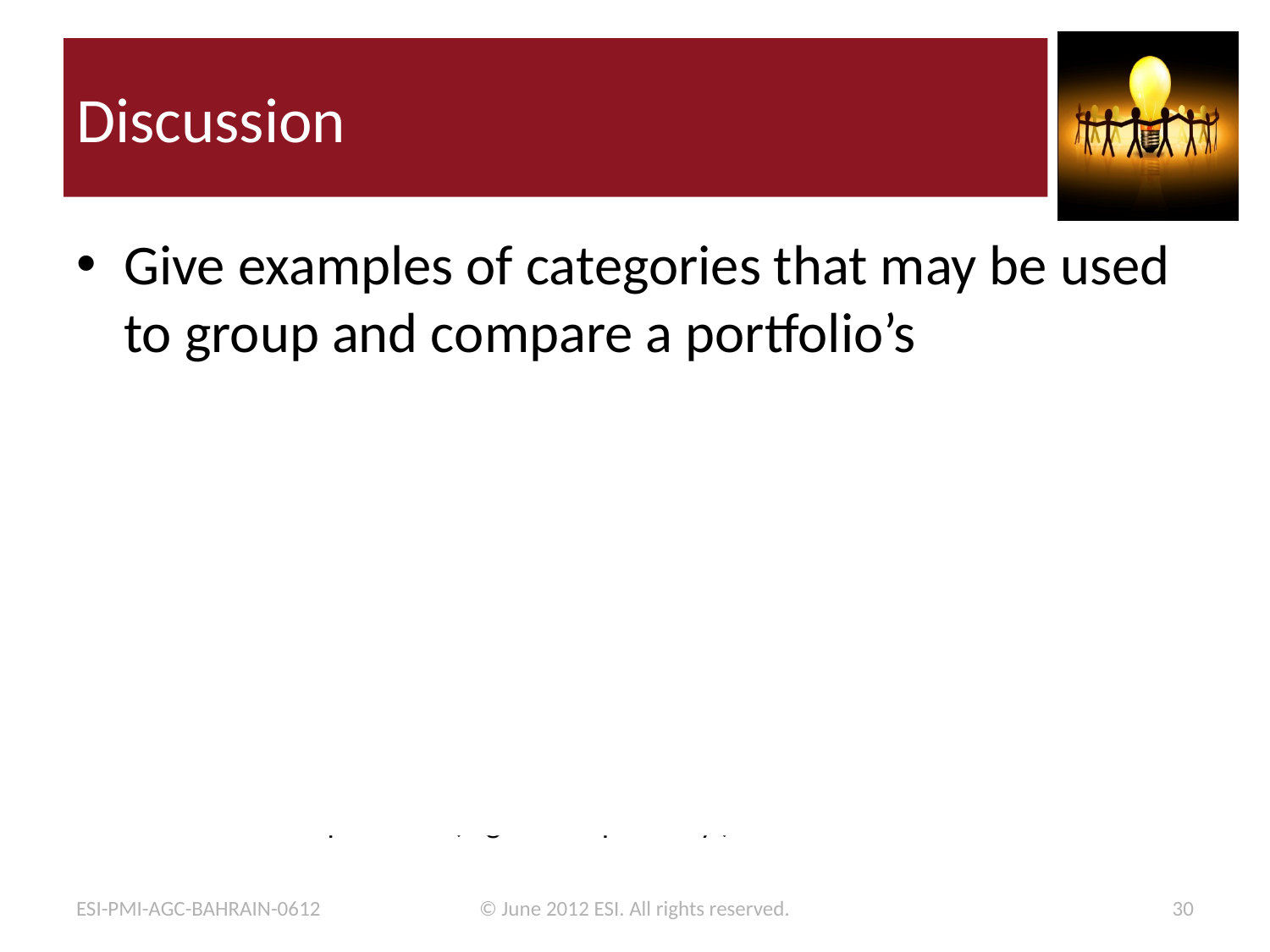

# Discussion
Give examples of categories that may be used to group and compare a portfolio’s components

Categories
Increased profitability (revenue increase, cost reduction, etc.)
Risk reduction
Efficiency improvement
Legal obligation
Market share increase
Process improvement
Continuous improvement
Business imperatives (e.g. IT compatibility )
Subcategories
Size (e.g., effort budget)
Duration
Component type (e.g., projects, programs, other work)
Phase
ESI-PMI-AGC-BAHRAIN-0612
© June 2012 ESI. All rights reserved.
30